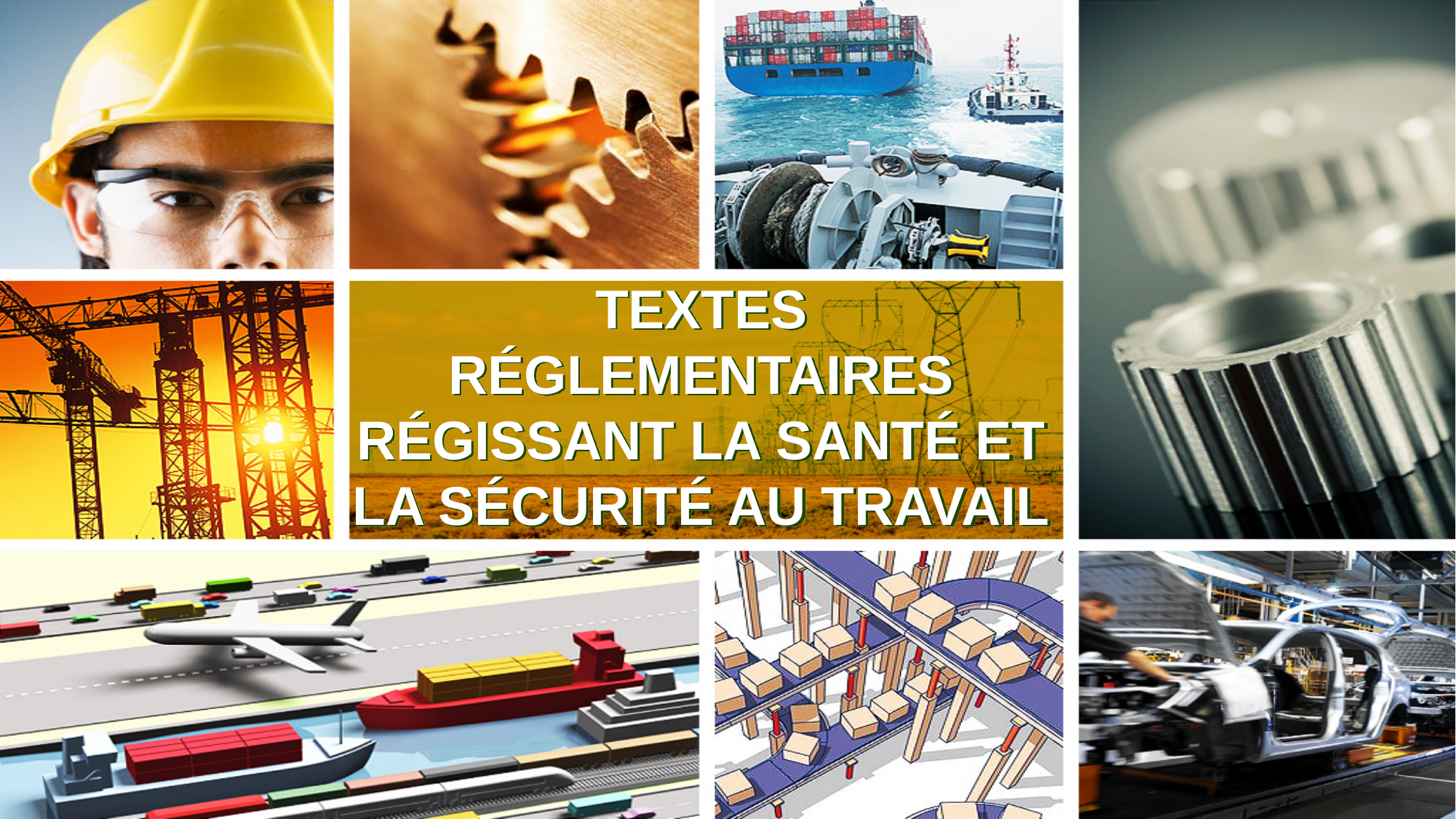

# TEXTES RÉGLEMENTAIRES RÉGISSANT LA SANTÉ ET LA SÉCURITÉ AU TRAVAIL